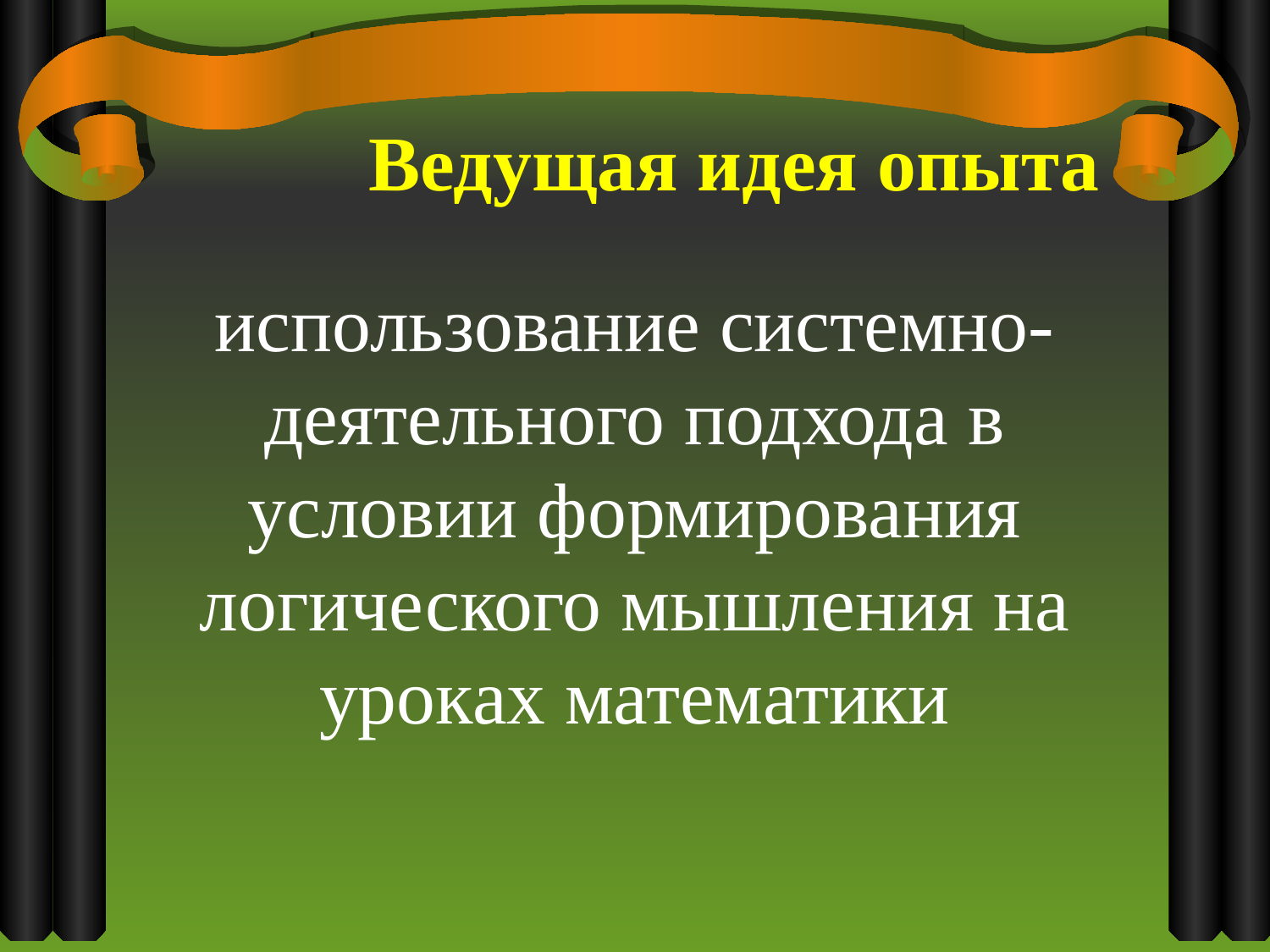

# Ведущая идея опыта
использование системно-деятельного подхода в условии формирования логического мышления на уроках математики